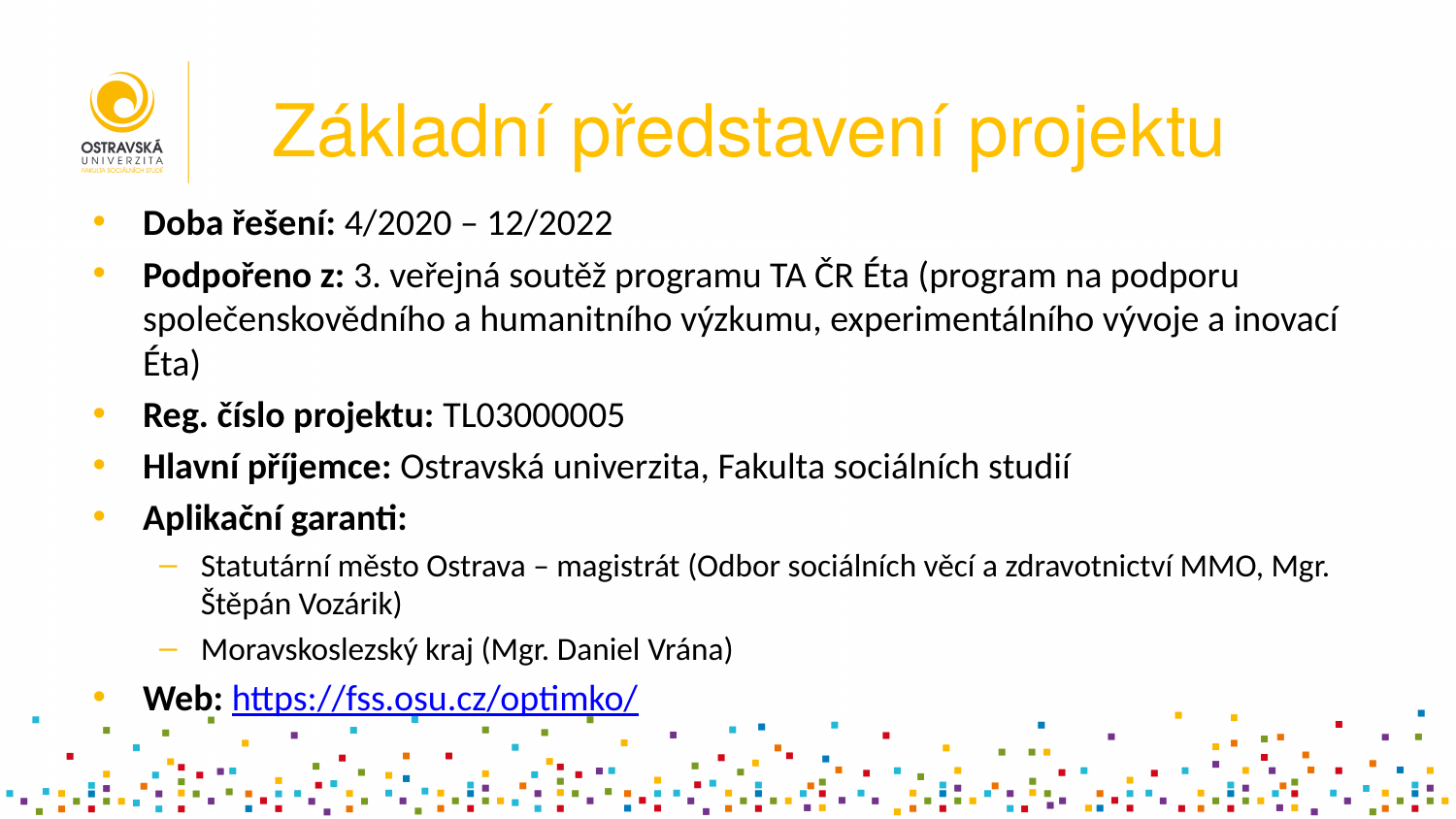

# Základní představení projektu
Doba řešení: 4/2020 – 12/2022
Podpořeno z: 3. veřejná soutěž programu TA ČR Éta (program na podporu společenskovědního a humanitního výzkumu, experimentálního vývoje a inovací Éta)
Reg. číslo projektu: TL03000005
Hlavní příjemce: Ostravská univerzita, Fakulta sociálních studií
Aplikační garanti:
Statutární město Ostrava – magistrát (Odbor sociálních věcí a zdravotnictví MMO, Mgr. Štěpán Vozárik)
Moravskoslezský kraj (Mgr. Daniel Vrána)
Web: https://fss.osu.cz/optimko/